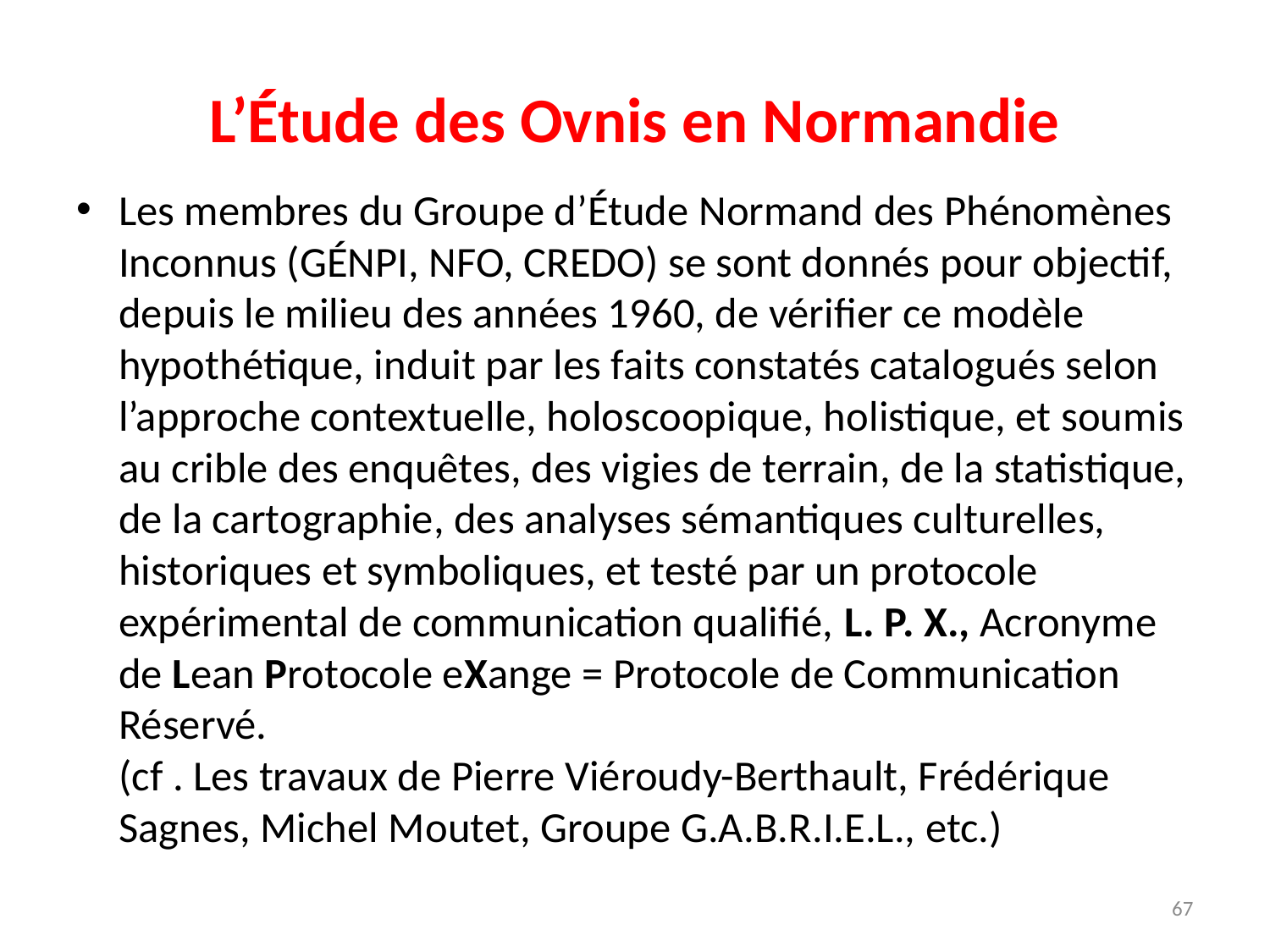

# L’Étude des Ovnis en Normandie
Les membres du Groupe d’Étude Normand des Phénomènes Inconnus (GÉNPI, NFO, CREDO) se sont donnés pour objectif, depuis le milieu des années 1960, de vérifier ce modèle hypothétique, induit par les faits constatés catalogués selon l’approche contextuelle, holoscoopique, holistique, et soumis au crible des enquêtes, des vigies de terrain, de la statistique, de la cartographie, des analyses sémantiques culturelles, historiques et symboliques, et testé par un protocole expérimental de communication qualifié, L. P. X., Acronyme de Lean Protocole eXange = Protocole de Communication Réservé.
(cf . Les travaux de Pierre Viéroudy-Berthault, Frédérique Sagnes, Michel Moutet, Groupe G.A.B.R.I.E.L., etc.)
67